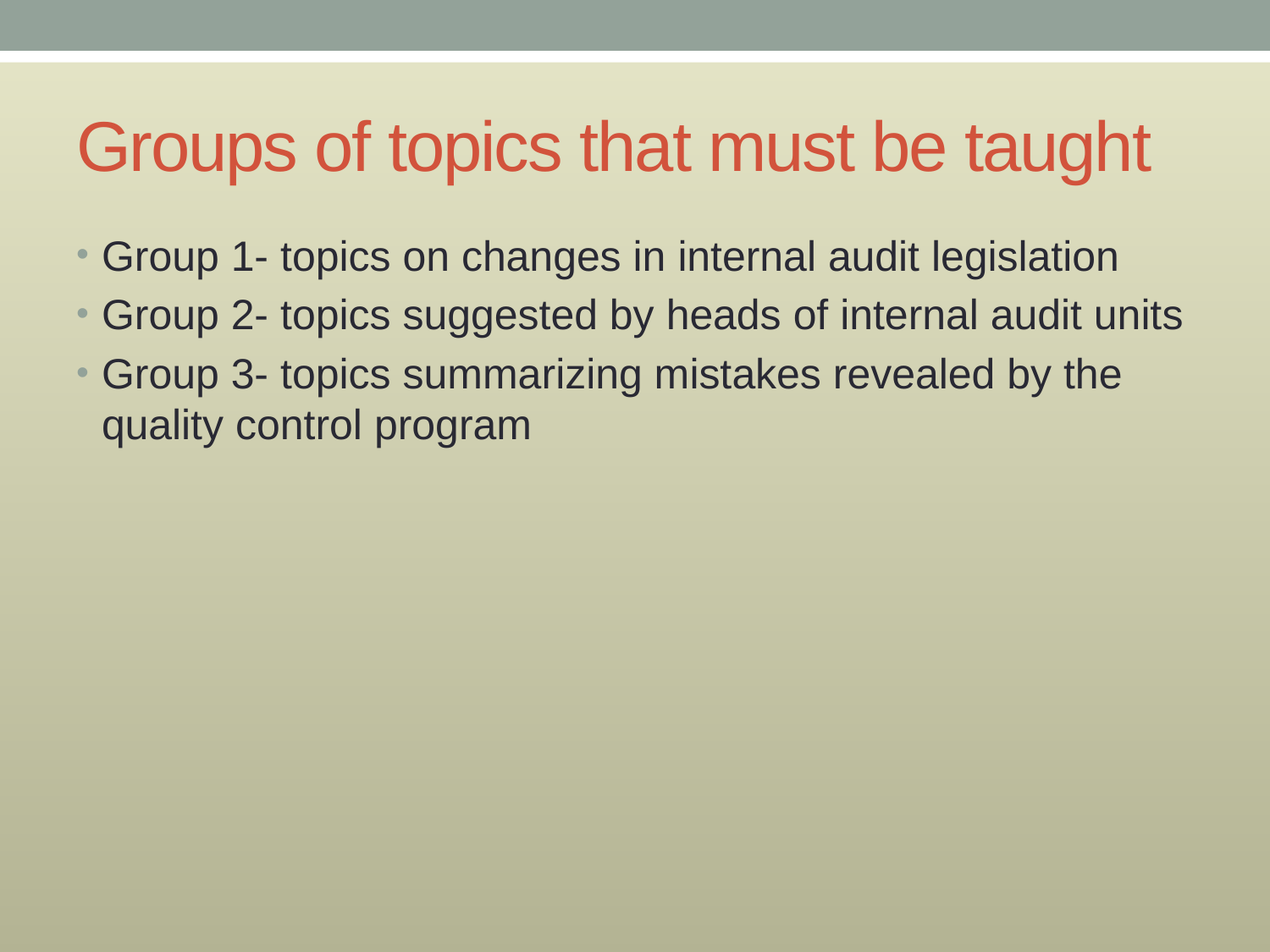

# Groups of topics that must be taught
Group 1- topics on changes in internal audit legislation
Group 2- topics suggested by heads of internal audit units
Group 3- topics summarizing mistakes revealed by the quality control program